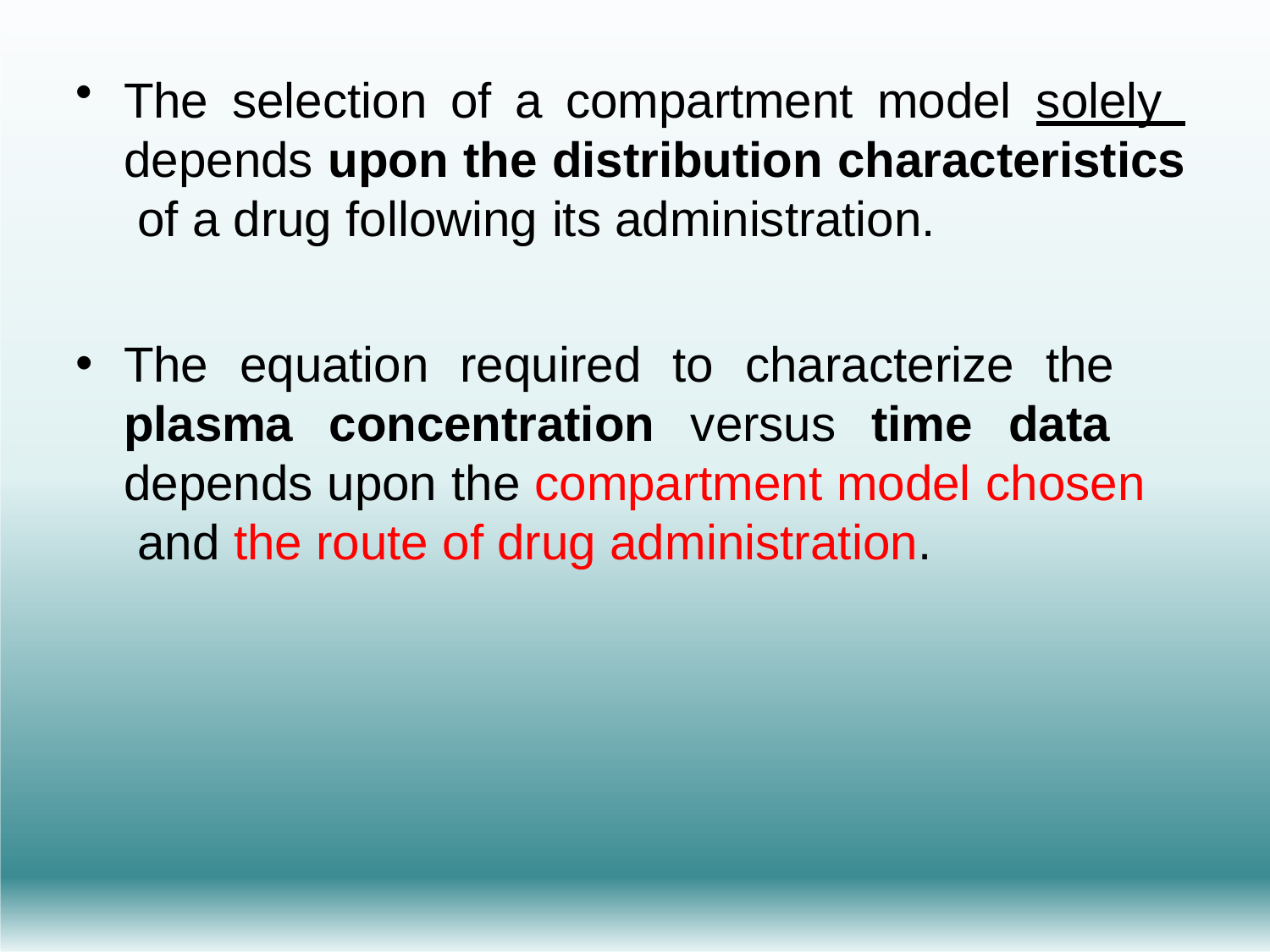

The selection of a compartment model solely  depends upon the distribution characteristics  of a drug following its administration.

The equation required to characterize the  plasma concentration versus time data  depends upon the compartment model chosen  and the route of drug administration.